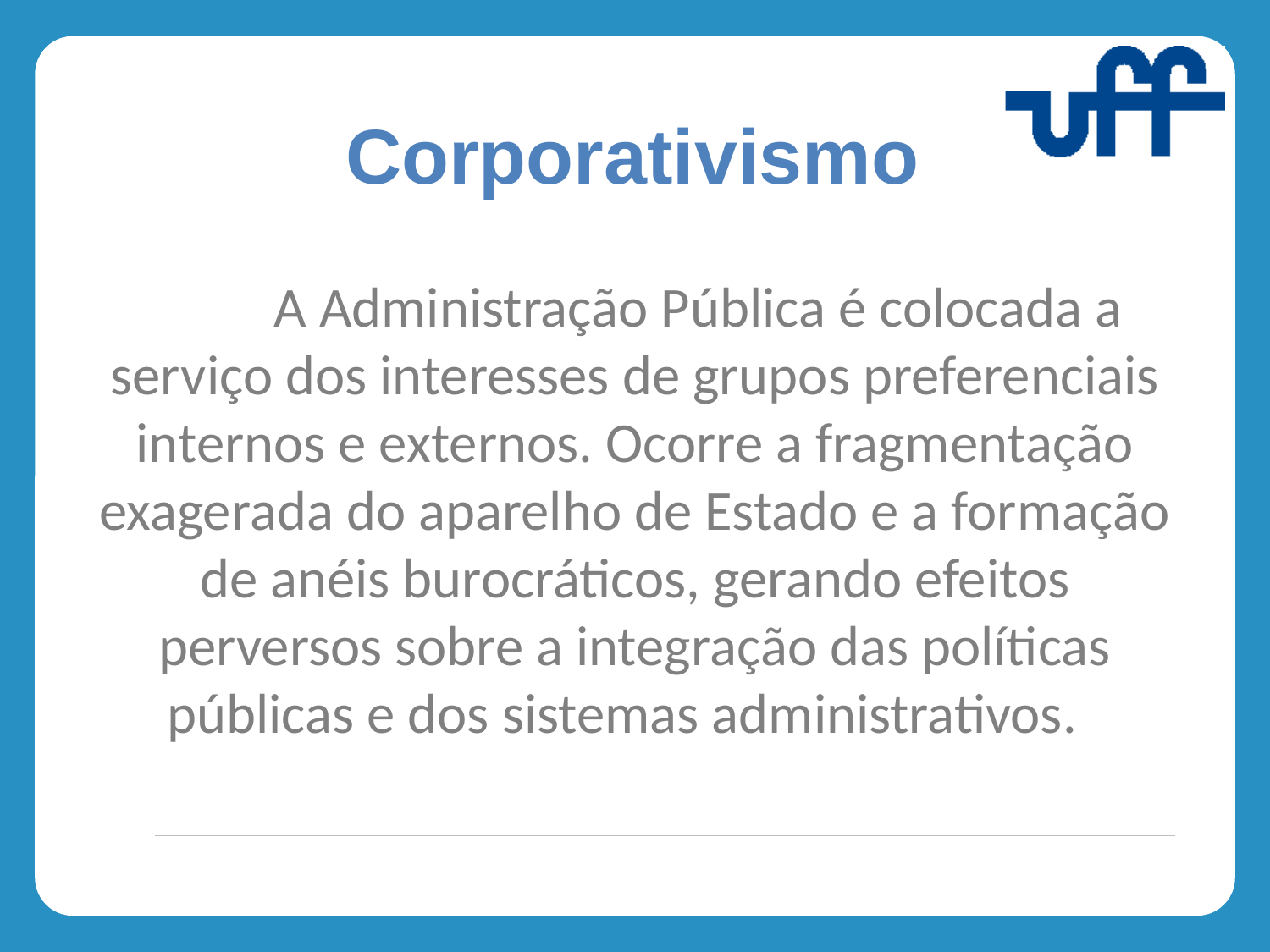

Corporativismo
   	A Administração Pública é colocada a serviço dos interesses de grupos preferenciais internos e externos. Ocorre a fragmentação exagerada do aparelho de Estado e a formação de anéis burocráticos, gerando efeitos perversos sobre a integração das políticas públicas e dos sistemas administrativos.